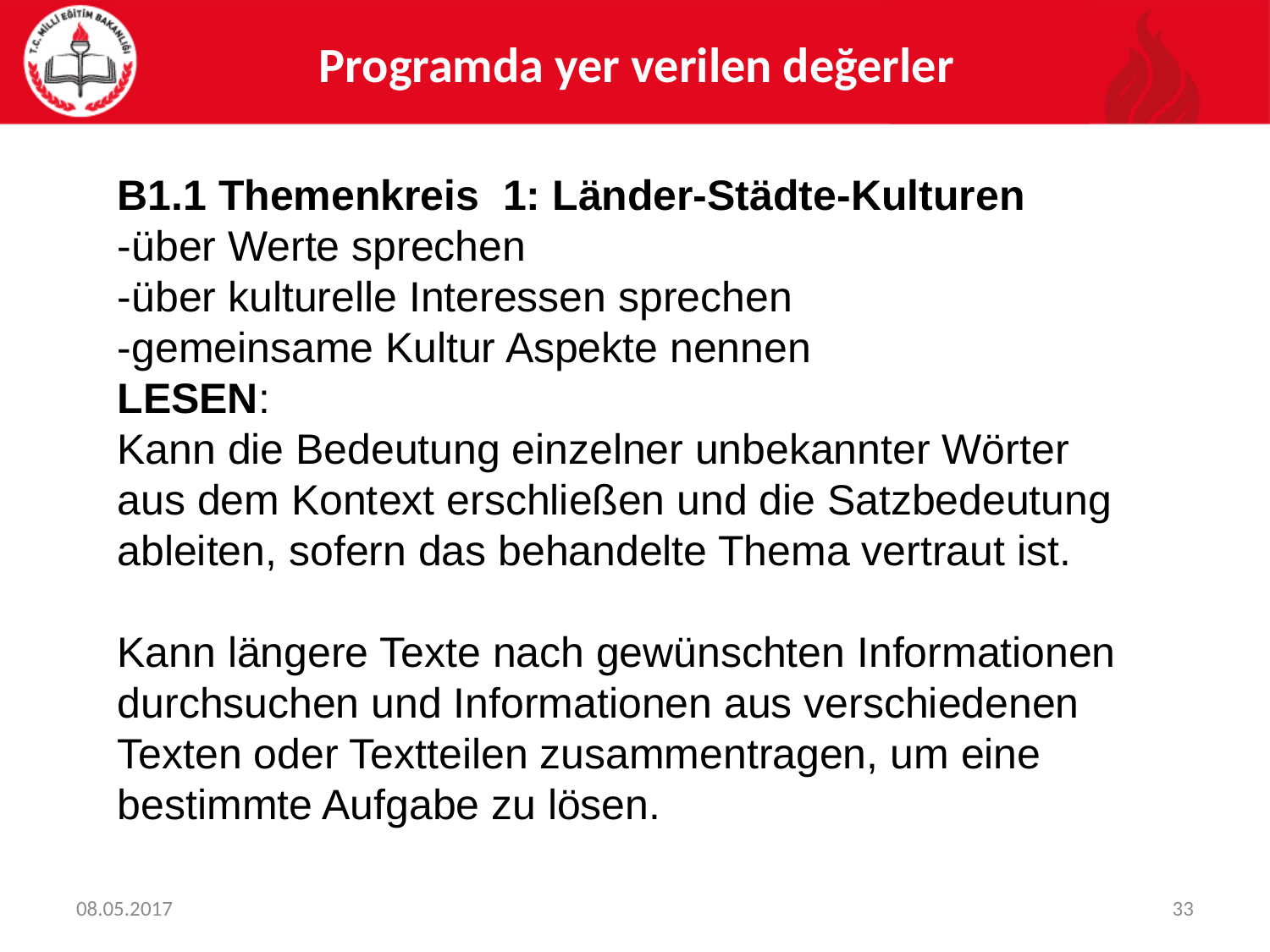

# Programda yer verilen değerler
B1.1 Themenkreis  1: Länder-Städte-Kulturen
-über Werte sprechen
-über kulturelle Interessen sprechen
-gemeinsame Kultur Aspekte nennen
LESEN:
Kann die Bedeutung einzelner unbekannter Wörter aus dem Kontext erschließen und die Satzbedeutung ableiten, sofern das behandelte Thema vertraut ist.

Kann längere Texte nach gewünschten Informationen durchsuchen und Informationen aus verschiedenen Texten oder Textteilen zusammentragen, um eine bestimmte Aufgabe zu lösen.
08.05.2017
33